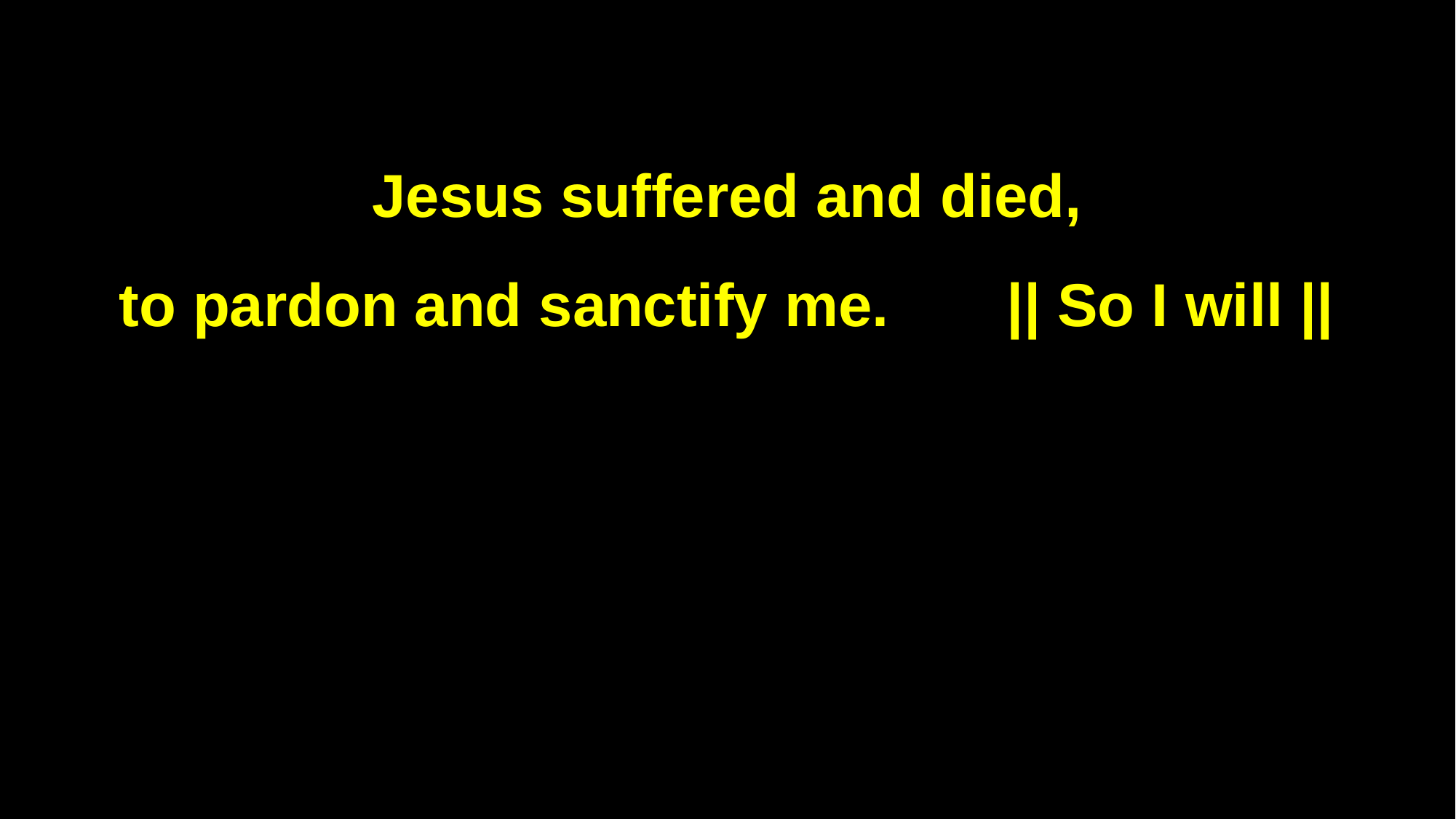

Jesus suffered and died,
to pardon and sanctify me.       || So I will ||